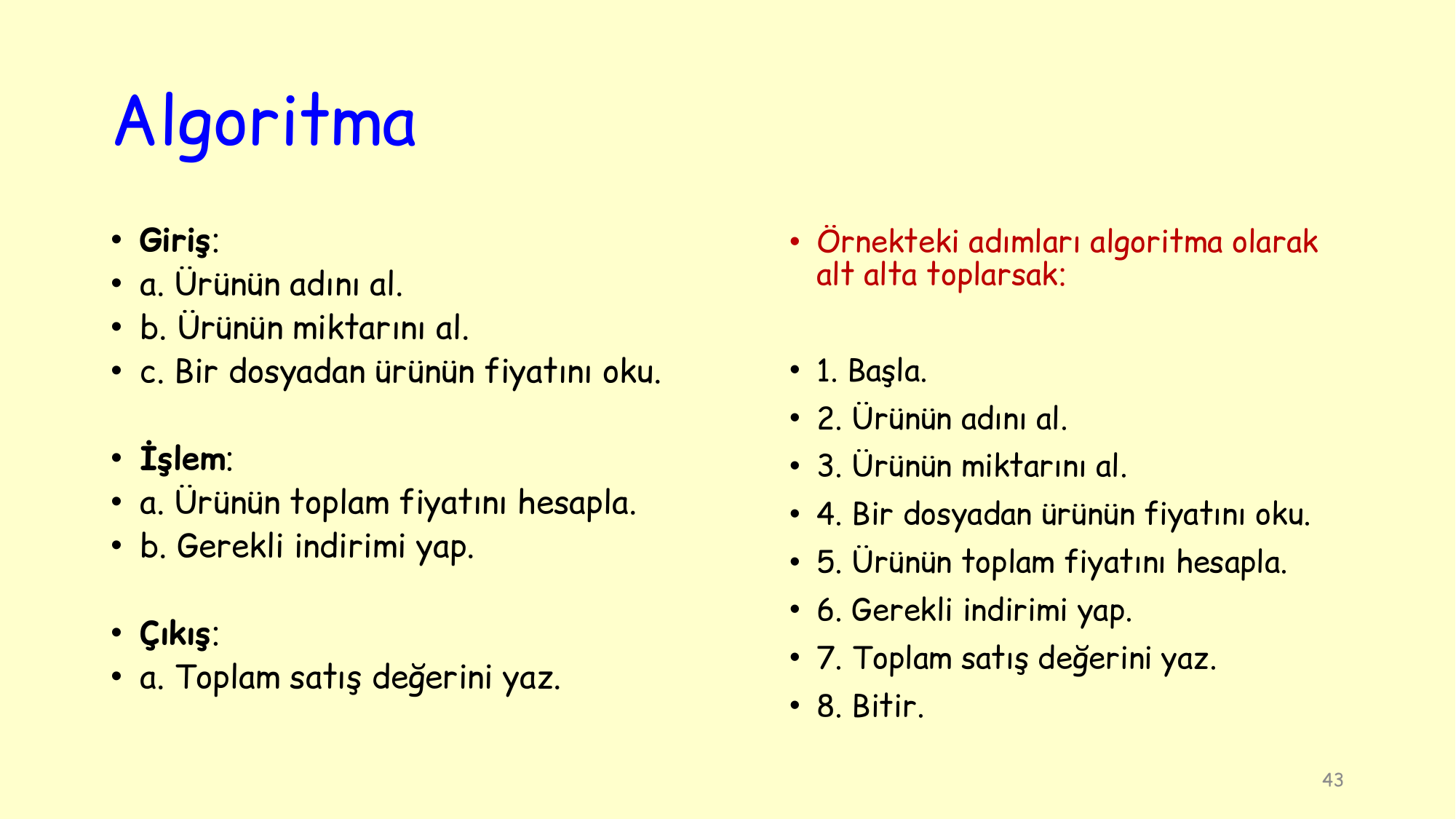

# Algoritma
Giriş:
a. Ürünün adını al.
b. Ürünün miktarını al.
c. Bir dosyadan ürünün fiyatını oku.

İşlem:
a. Ürünün toplam fiyatını hesapla.
b. Gerekli indirimi yap.

Çıkış:
a. Toplam satış değerini yaz.
Örnekteki adımları algoritma olarak alt alta toplarsak:

1. Başla.
2. Ürünün adını al.
3. Ürünün miktarını al.
4. Bir dosyadan ürünün fiyatını oku.
5. Ürünün toplam fiyatını hesapla.
6. Gerekli indirimi yap.
7. Toplam satış değerini yaz.
8. Bitir.
43